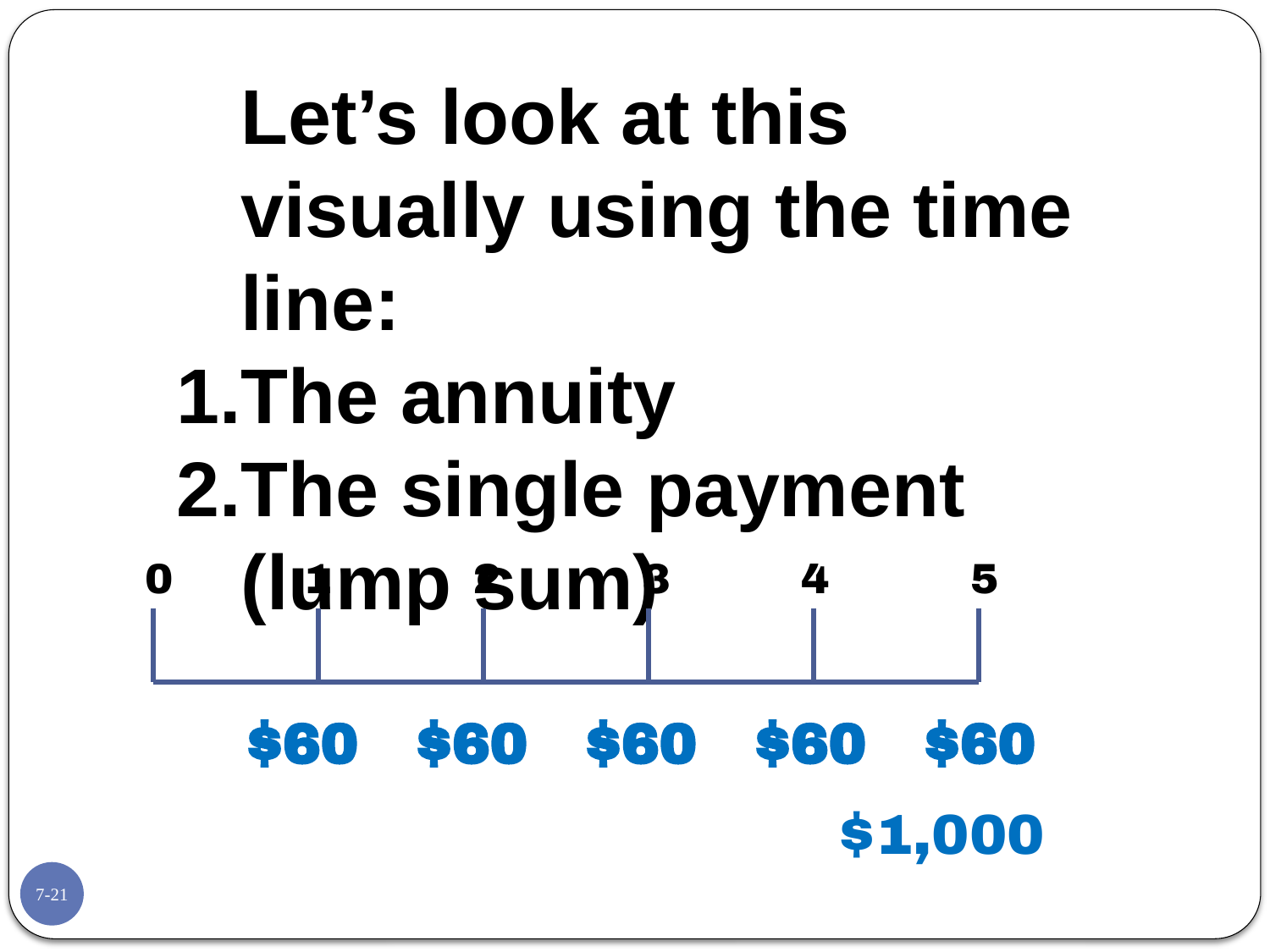

Let’s look at this visually using the time line:
The annuity
The single payment (lump sum)
0
1
2
3
4
5
$60
$60
$60
$60
$60
$1,000
7-21